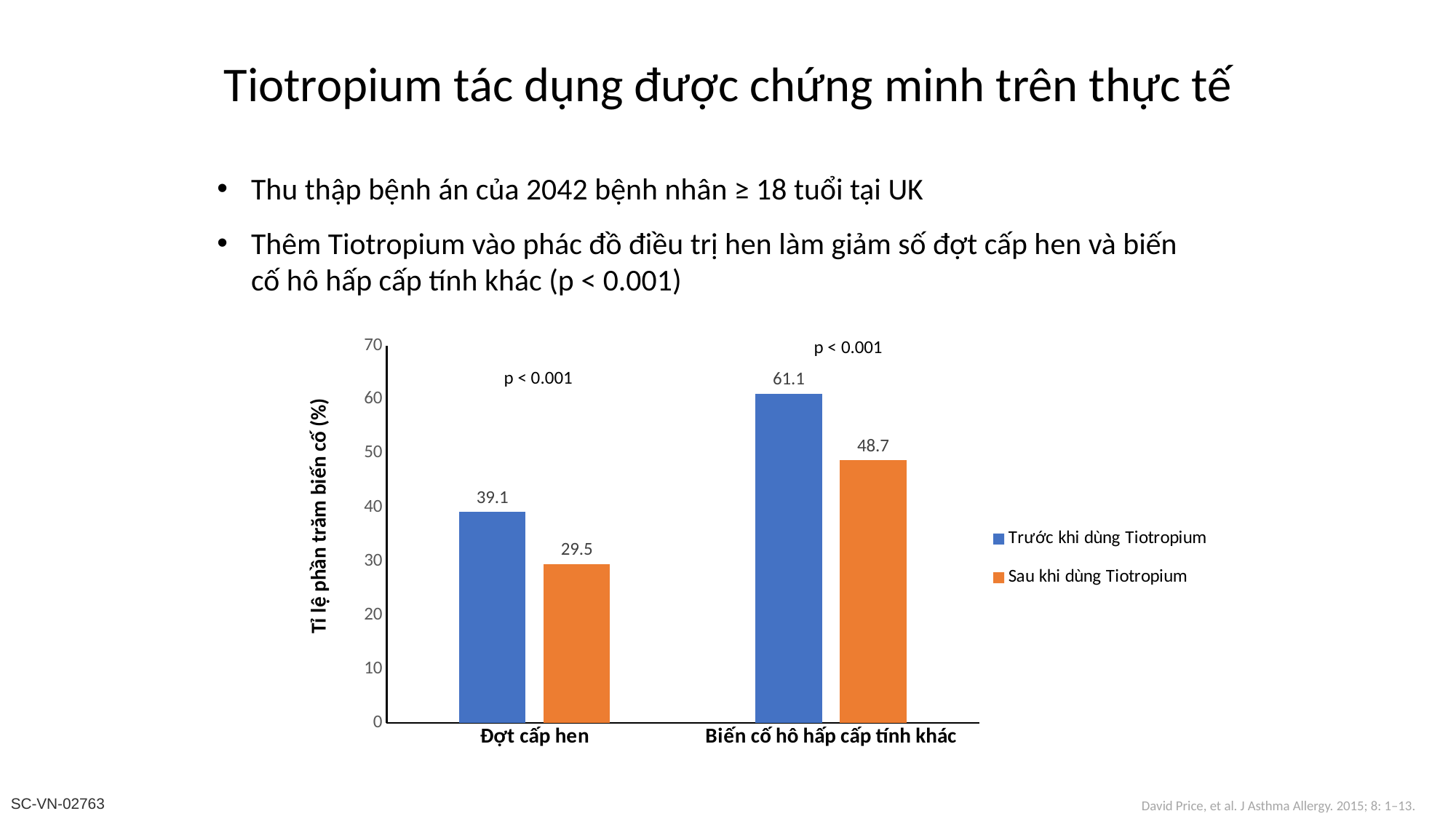

# Tiotropium tác dụng được chứng minh trên thực tế
Thu thập bệnh án của 2042 bệnh nhân ≥ 18 tuổi tại UK
Thêm Tiotropium vào phác đồ điều trị hen làm giảm số đợt cấp hen và biến cố hô hấp cấp tính khác (p < 0.001)

### Chart

| Category | Trước khi dùng Tiotropium | Sau khi dùng Tiotropium |
|---|---|---|
| Đợt cấp hen | 39.1 | 29.5 |
| Biến cố hô hấp cấp tính khác | 61.1 | 48.7 |
p < 0.001
Tỉ lệ phần trăm biến cố (%)
David Price, et al. J Asthma Allergy. 2015; 8: 1–13.